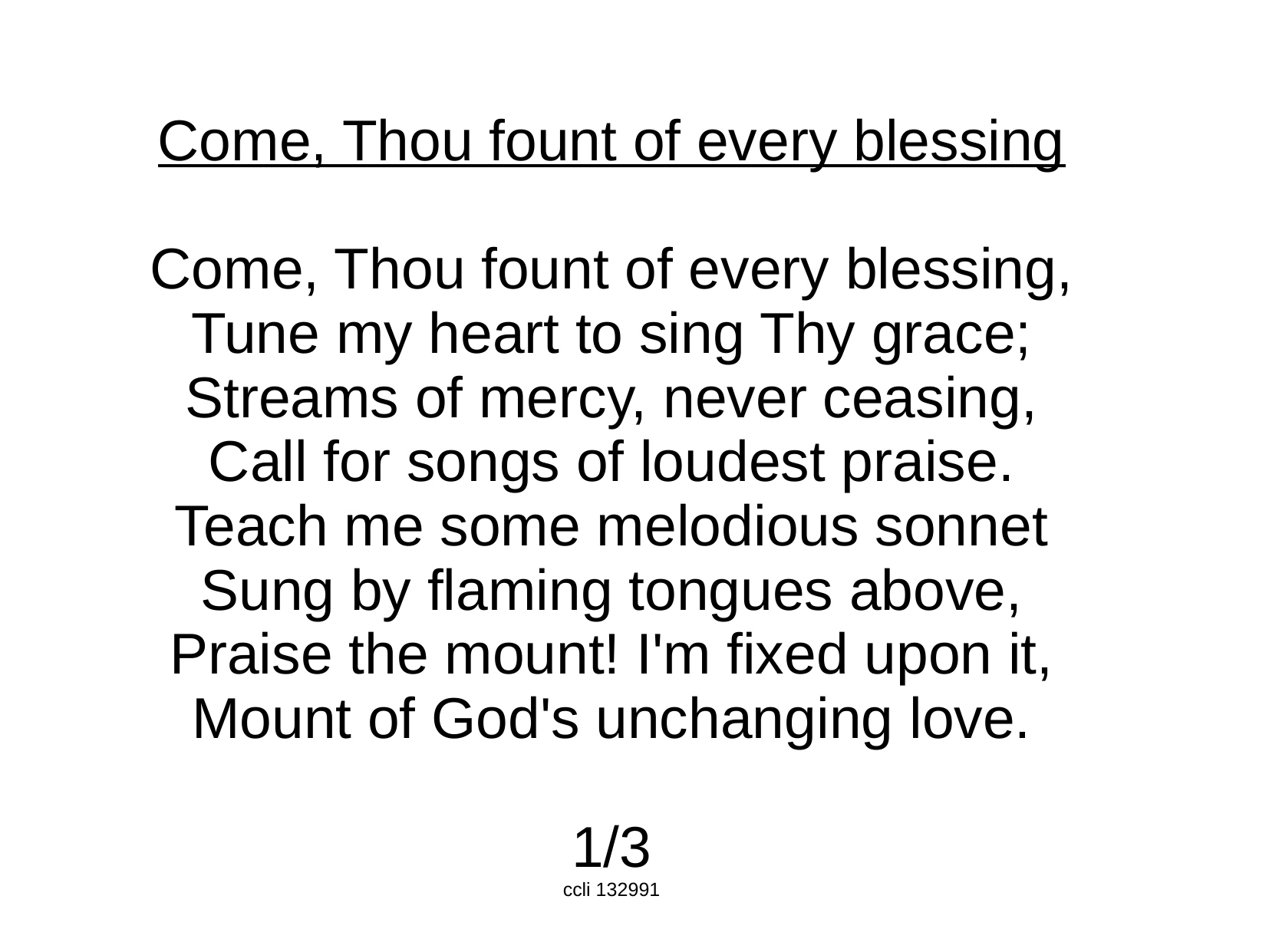

Come, Thou fount of every blessing

Come, Thou fount of every blessing,
Tune my heart to sing Thy grace;
Streams of mercy, never ceasing,
Call for songs of loudest praise.
Teach me some melodious sonnet
Sung by flaming tongues above,
Praise the mount! I'm fixed upon it,
Mount of God's unchanging love.

1/3
ccli 132991